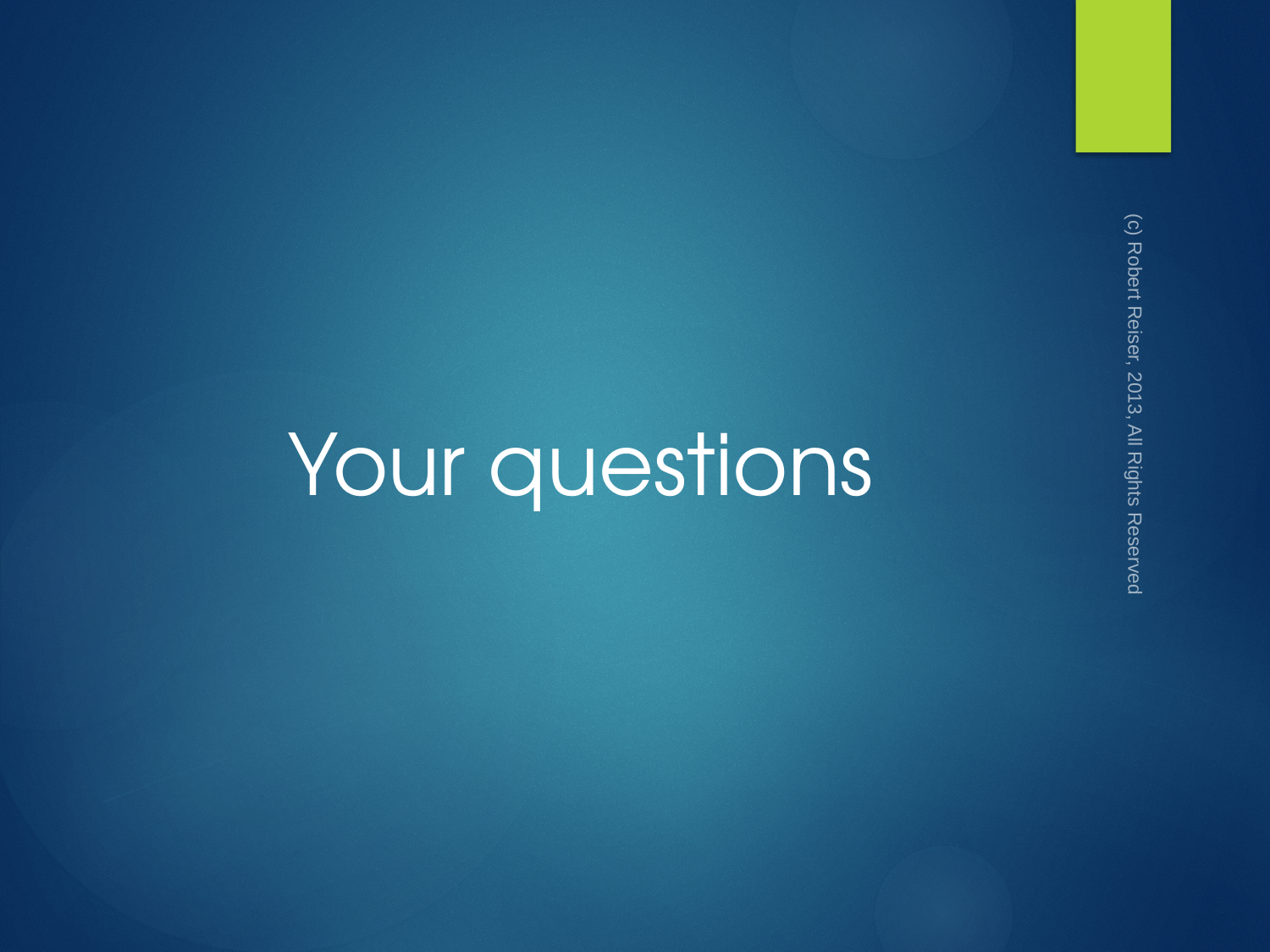

Your questions
(c) Robert Reiser, 2013, All Rights Reserved